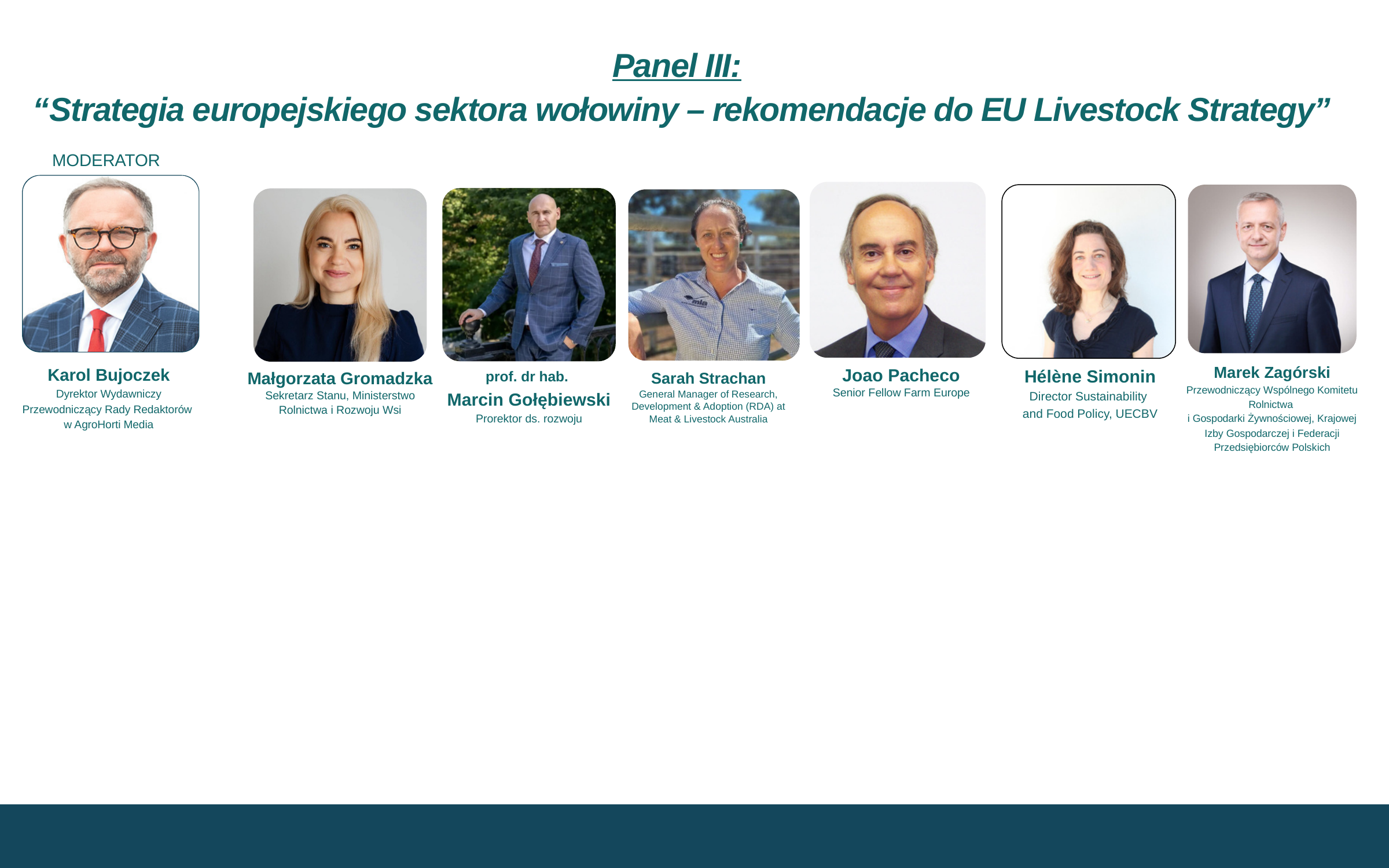

Panel III:
“Strategia europejskiego sektora wołowiny – rekomendacje do EU Livestock Strategy”
MODERATOR

Marek Zagórski
Przewodniczący Wspólnego Komitetu Rolnictwa
i Gospodarki Żywnościowej, Krajowej Izby Gospodarczej i Federacji Przedsiębiorców Polskich

Joao Pacheco
Senior Fellow Farm Europe
Karol Bujoczek
Dyrektor Wydawniczy
Przewodniczący Rady Redaktorów
w AgroHorti Media
Hélène Simonin
Director Sustainability
and Food Policy, UECBV
prof. dr hab.
Marcin Gołębiewski
Prorektor ds. rozwoju
Sarah Strachan
General Manager of Research, Development & Adoption (RDA) at Meat & Livestock Australia
Małgorzata Gromadzka
Sekretarz Stanu, Ministerstwo Rolnictwa i Rozwoju Wsi
XII MIĘDZYNARODOWE FORUM WOŁOWINY 2026

XII MIĘDZYNARODOWE FORUM WOŁOWINY 2026